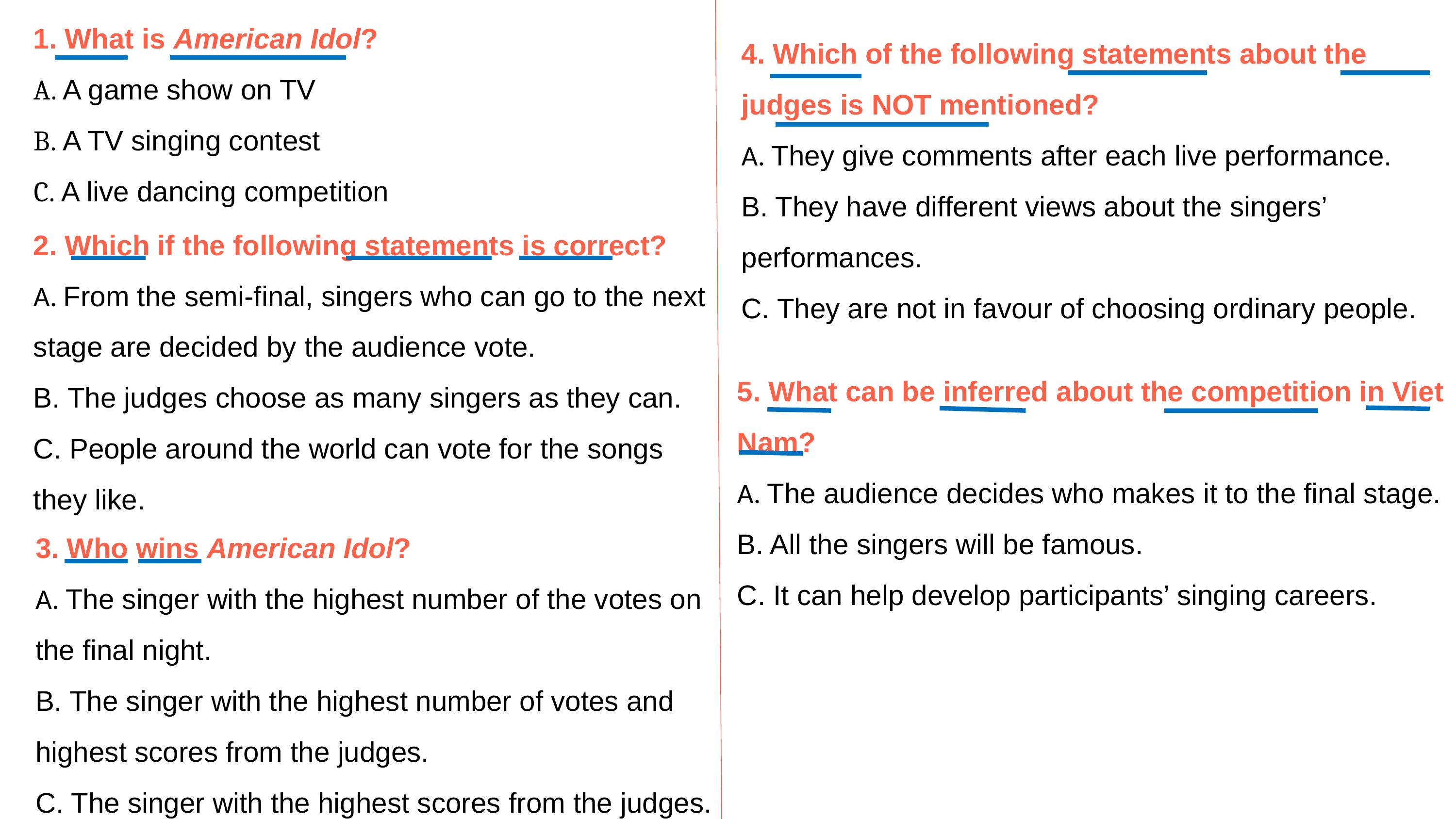

1. What is American Idol?
 A game show on TV
 A TV singing contest
 A live dancing competition
4. Which of the following statements about the judges is NOT mentioned?
A. They give comments after each live performance.
B. They have different views about the singers’ performances.
C. They are not in favour of choosing ordinary people.
2. Which if the following statements is correct?
A. From the semi-final, singers who can go to the next stage are decided by the audience vote.
B. The judges choose as many singers as they can.
C. People around the world can vote for the songs they like.
5. What can be inferred about the competition in Viet Nam?
A. The audience decides who makes it to the final stage.
B. All the singers will be famous.
C. It can help develop participants’ singing careers.
3. Who wins American Idol?
A. The singer with the highest number of the votes on the final night.
B. The singer with the highest number of votes and highest scores from the judges.
C. The singer with the highest scores from the judges.